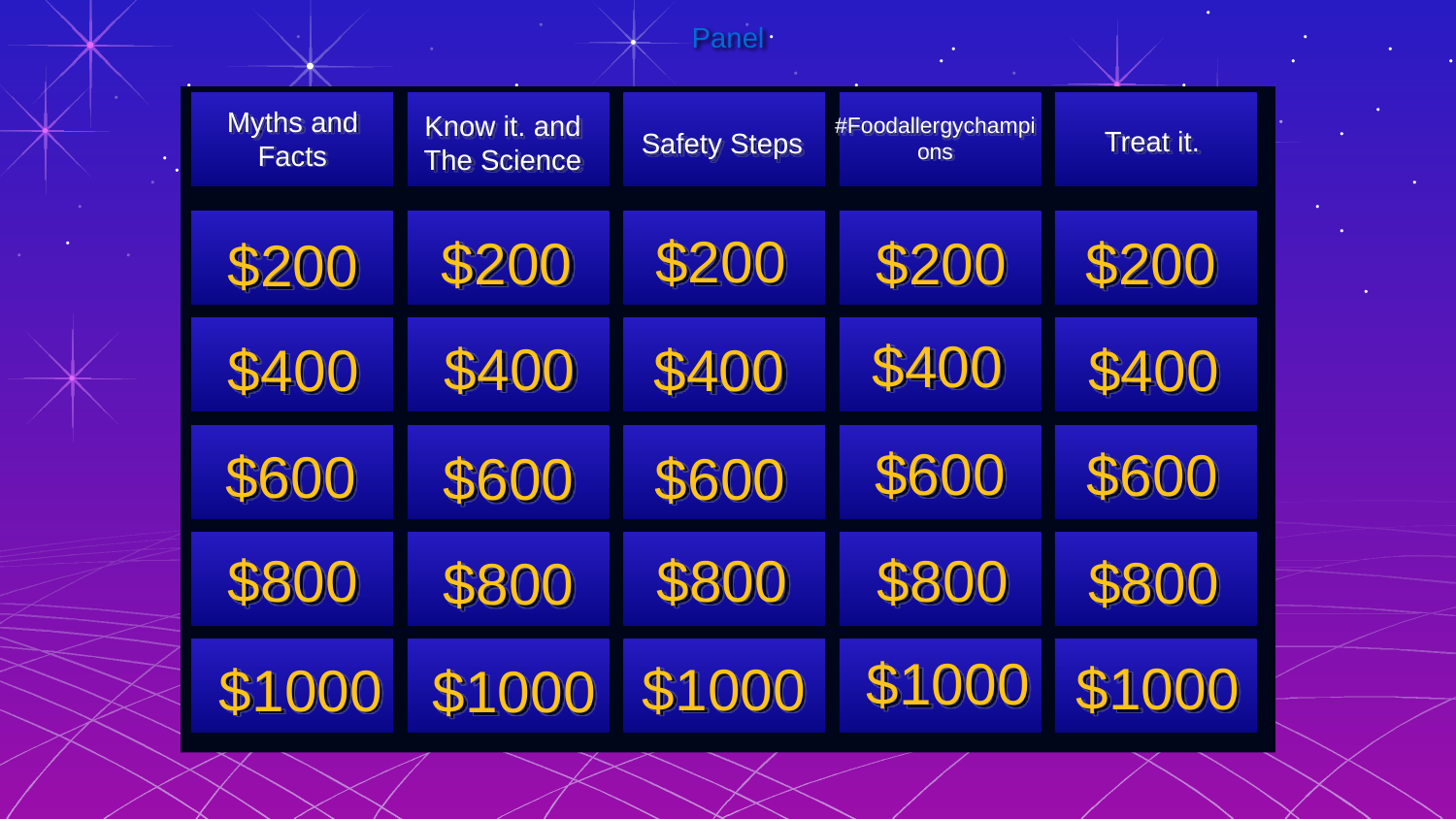

# Panel
Myths and Facts
#Foodallergychampions
Treat it.
Know it. and
The Science
Safety Steps
$200
$200
$200
$200
$200
$400
$400
$400
$400
$400
$600
$600
$600
$600
$600
$800
$800
$800
$800
$800
  $1000
  $1000
  $1000
  $1000
  $1000